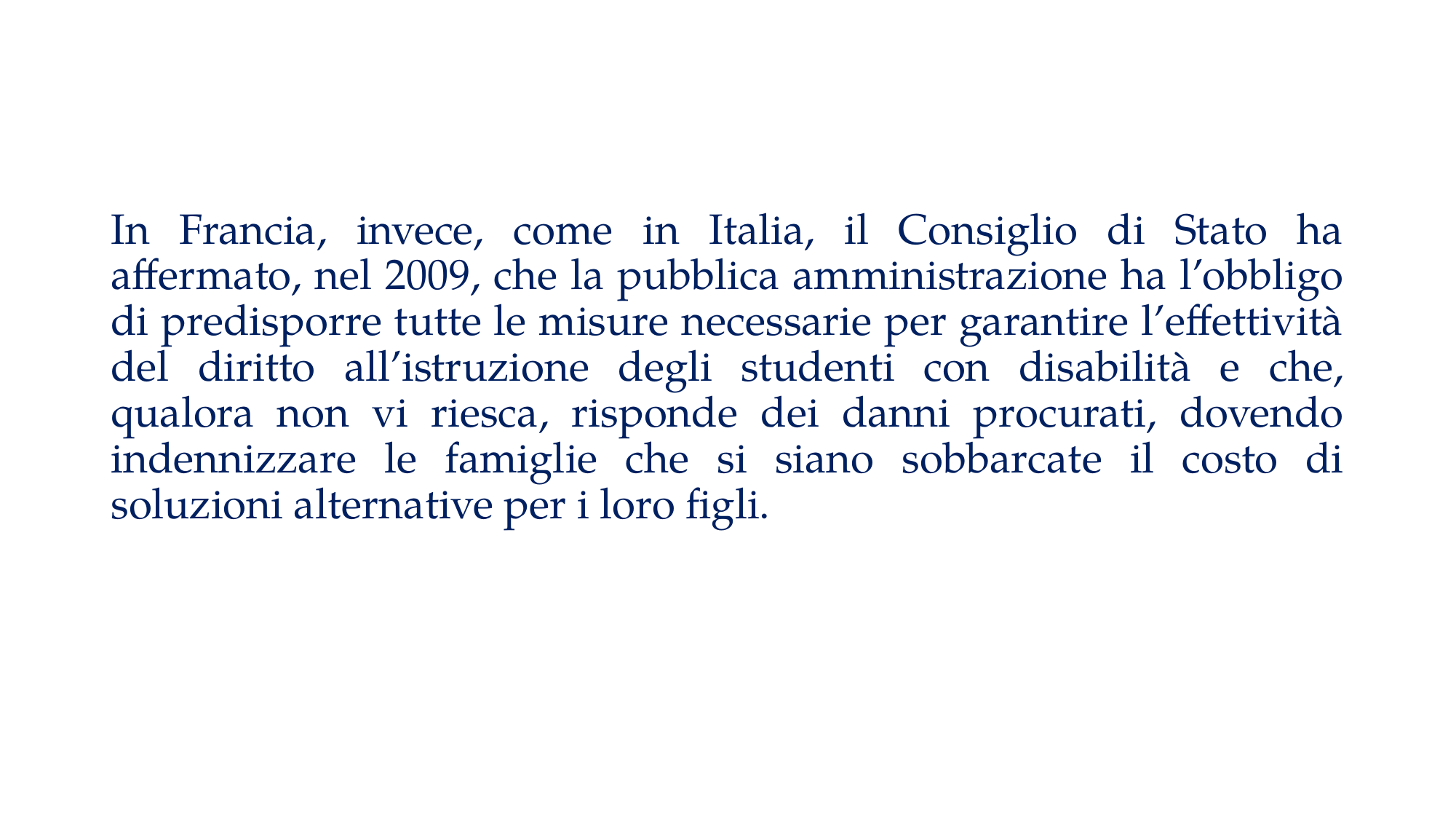

In Francia, invece, come in Italia, il Consiglio di Stato ha affermato, nel 2009, che la pubblica amministrazione ha l’obbligo di predisporre tutte le misure necessarie per garantire l’effettività del diritto all’istruzione degli studenti con disabilità e che, qualora non vi riesca, risponde dei danni procurati, dovendo indennizzare le famiglie che si siano sobbarcate il costo di soluzioni alternative per i loro figli.